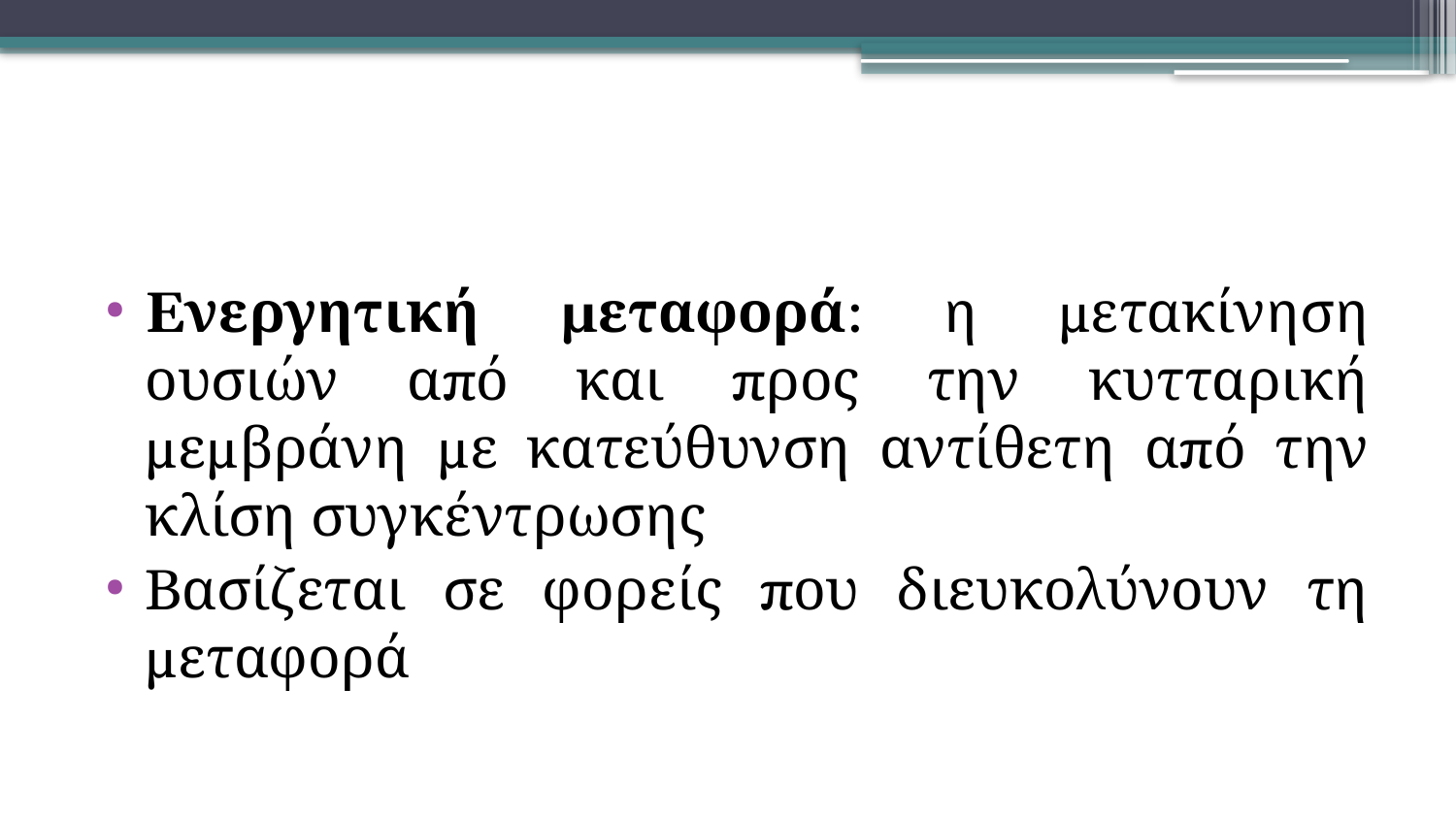

#
Ενεργητική μεταφορά: η μετακίνηση ουσιών από και προς την κυτταρική μεμβράνη με κατεύθυνση αντίθετη από την κλίση συγκέντρωσης
Βασίζεται σε φορείς που διευκολύνουν τη μεταφορά